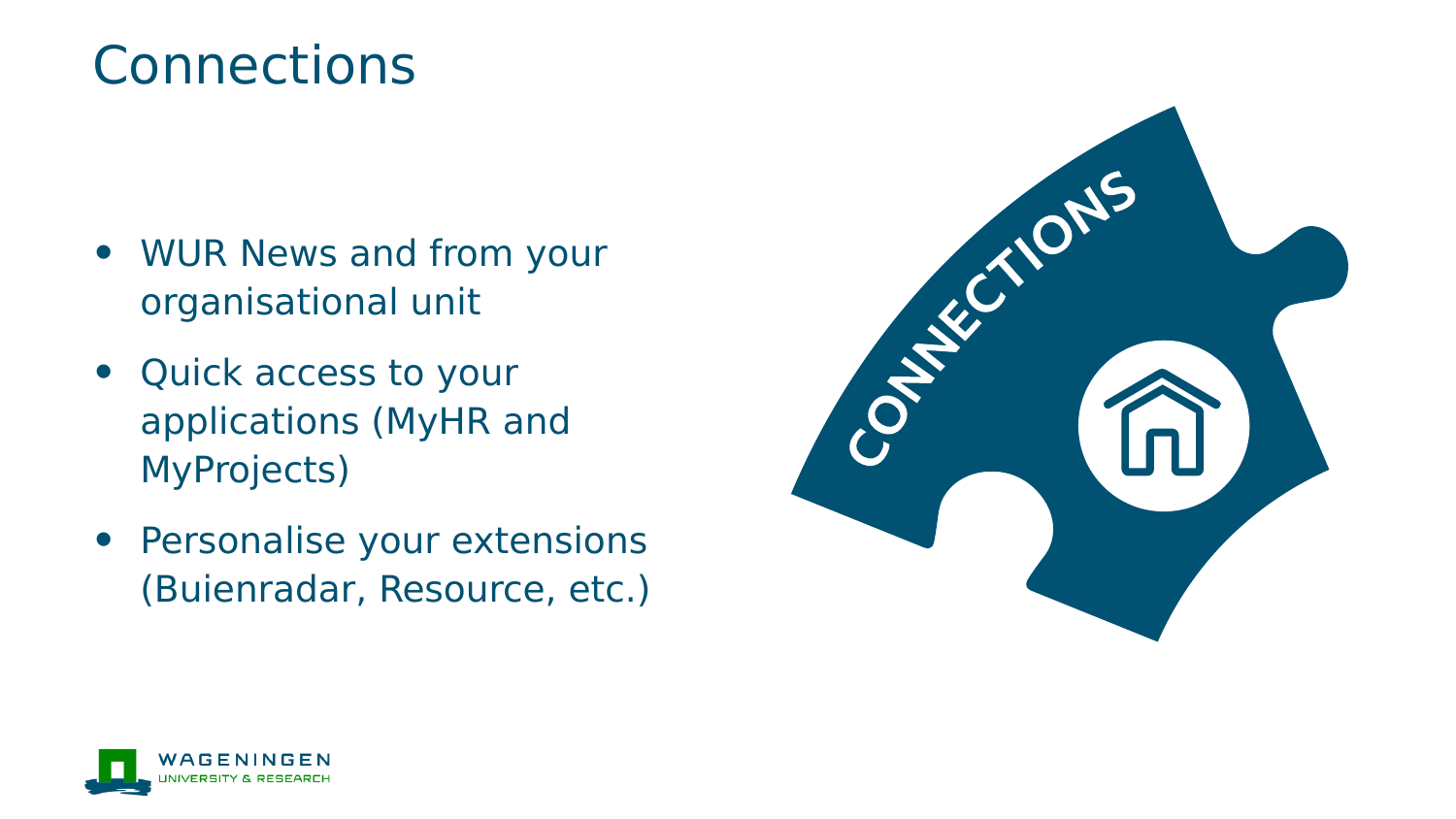

# Connections

WUR News and from your organisational unit
Quick access to your applications (MyHR and MyProjects)
Personalise your extensions (Buienradar, Resource, etc.)